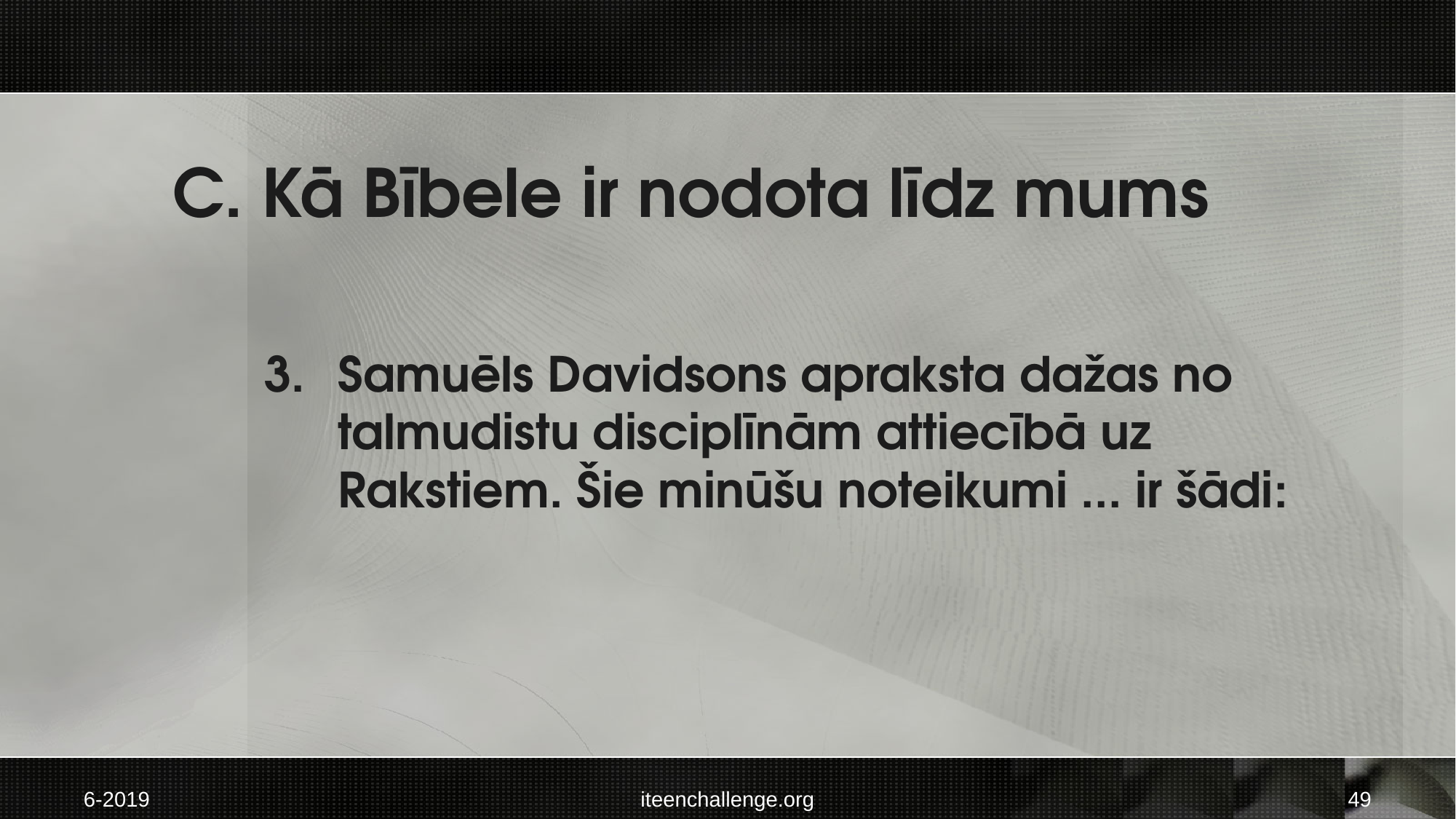

C. Kā Bībele ir nodota līdz mums
3. 	Samuēls Davidsons apraksta dažas no talmudistu disciplīnām attiecībā uz Rakstiem. Šie minūšu noteikumi ... ir šādi:
6-2019
iteenchallenge.org
49